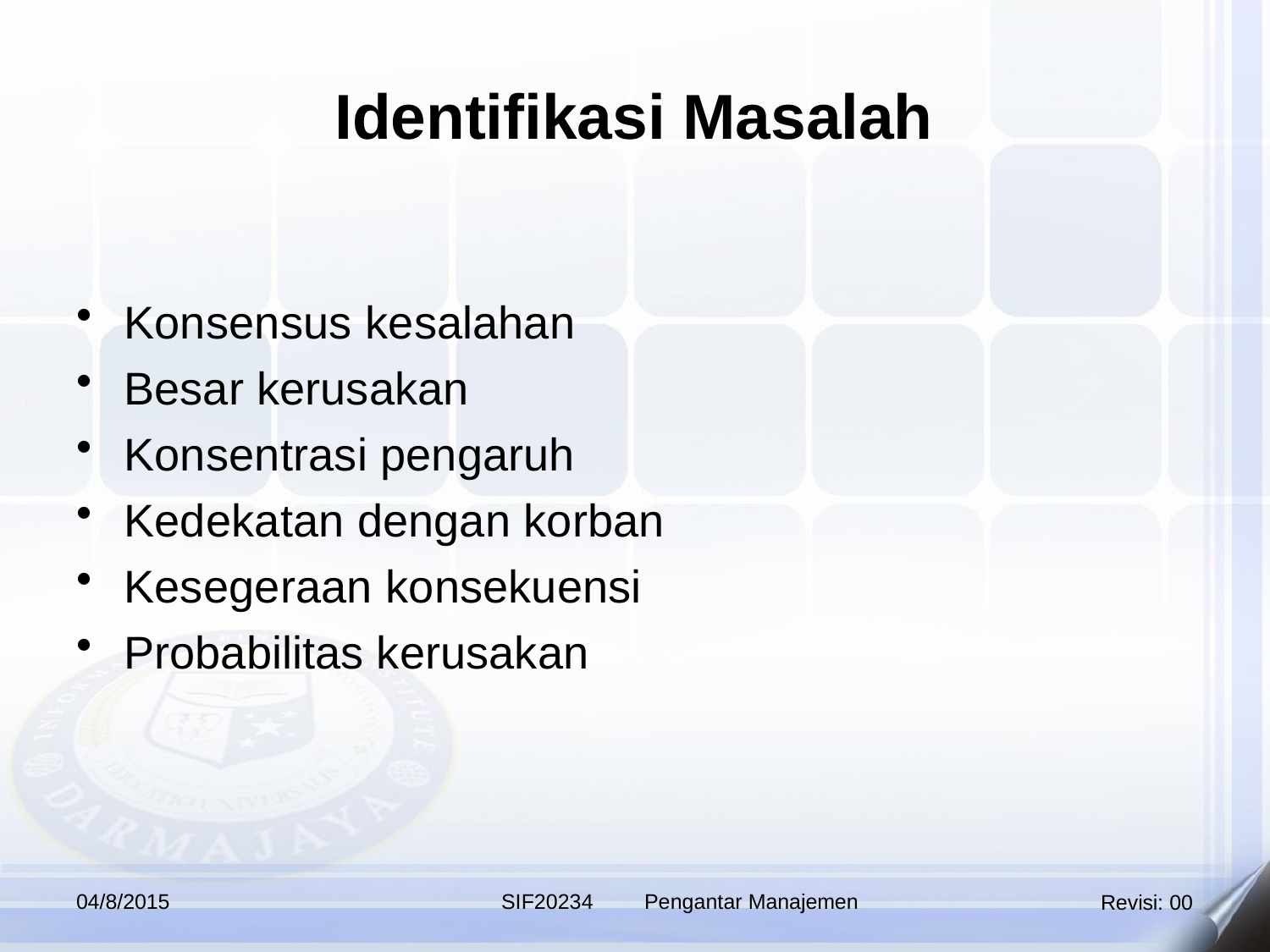

# Identifikasi Masalah
Konsensus kesalahan
Besar kerusakan
Konsentrasi pengaruh
Kedekatan dengan korban
Kesegeraan konsekuensi
Probabilitas kerusakan
04/8/2015
SIF20234
Pengantar Manajemen
Revisi: 00